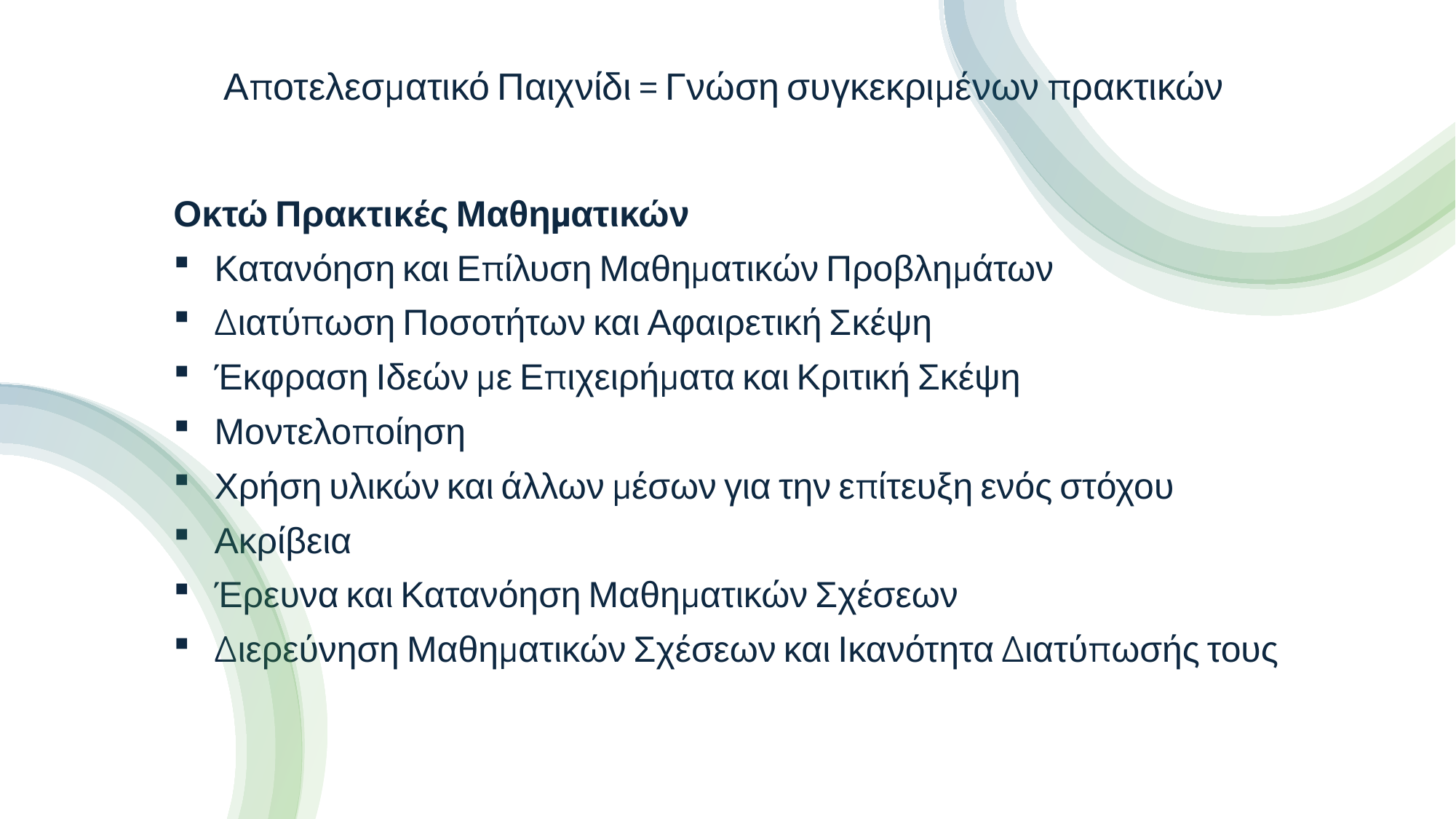

# Αποτελεσματικό Παιχνίδι = Γνώση συγκεκριμένων πρακτικών
Οκτώ Πρακτικές Μαθηματικών
Κατανόηση και Επίλυση Μαθηματικών Προβλημάτων
Διατύπωση Ποσοτήτων και Αφαιρετική Σκέψη
Έκφραση Ιδεών με Επιχειρήματα και Κριτική Σκέψη
Μοντελοποίηση
Χρήση υλικών και άλλων μέσων για την επίτευξη ενός στόχου
Ακρίβεια
Έρευνα και Κατανόηση Μαθηματικών Σχέσεων
Διερεύνηση Μαθηματικών Σχέσεων και Ικανότητα Διατύπωσής τους